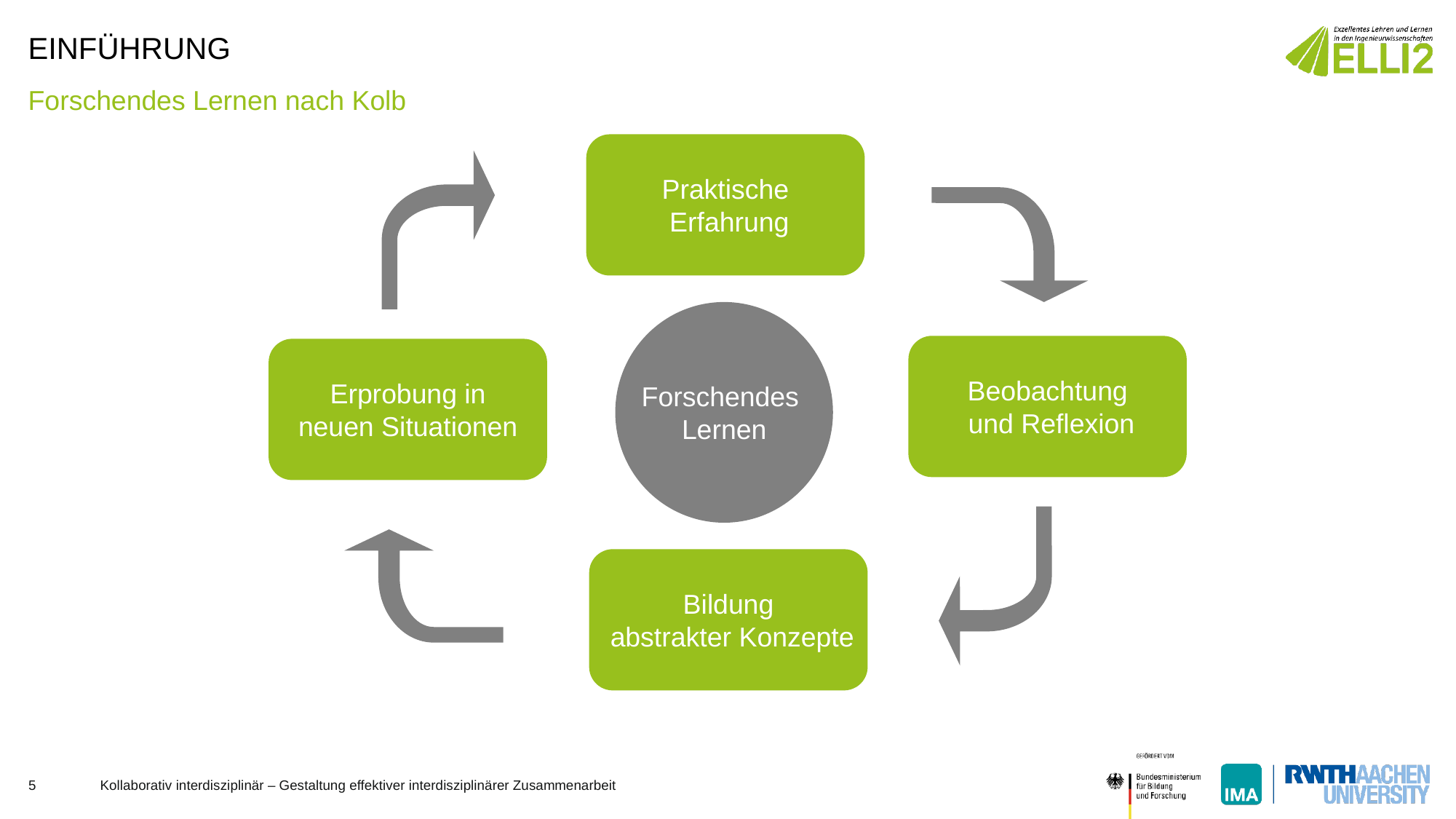

# Einführung
Forschendes Lernen nach Kolb
Praktische
 Erfahrung

Forschendes
Lernen
Beobachtung
 und Reflexion
Erprobung in
neuen Situationen

Bildung
 abstrakter Konzepte